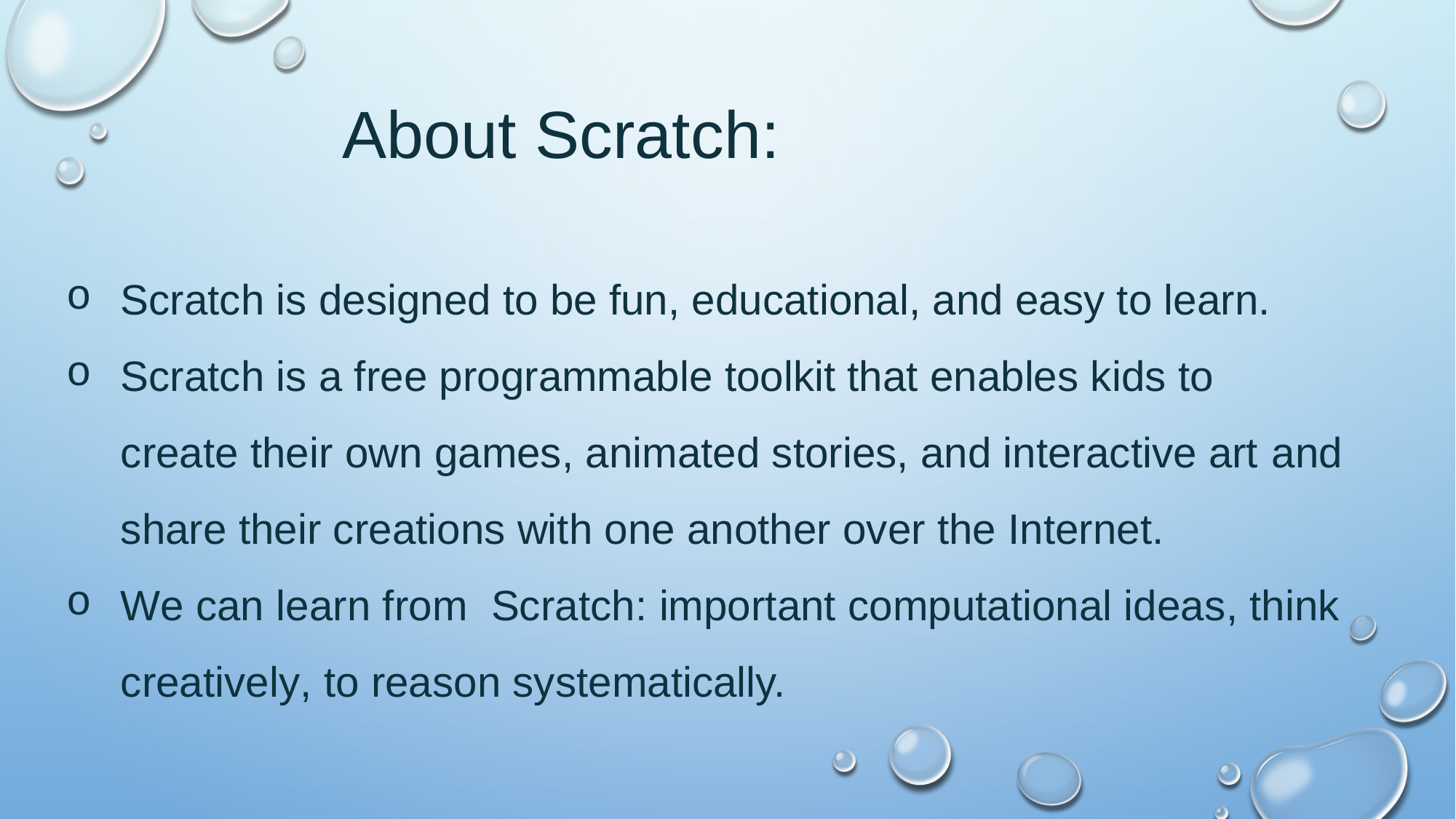

About Scratch:
Scratch is designed to be fun, educational, and easy to learn.
Scratch is a free programmable toolkit that enables kids to create their own games, animated stories, and interactive art and share their creations with one another over the Internet.
We can learn from  Scratch: important computational ideas, think creatively, to reason systematically.